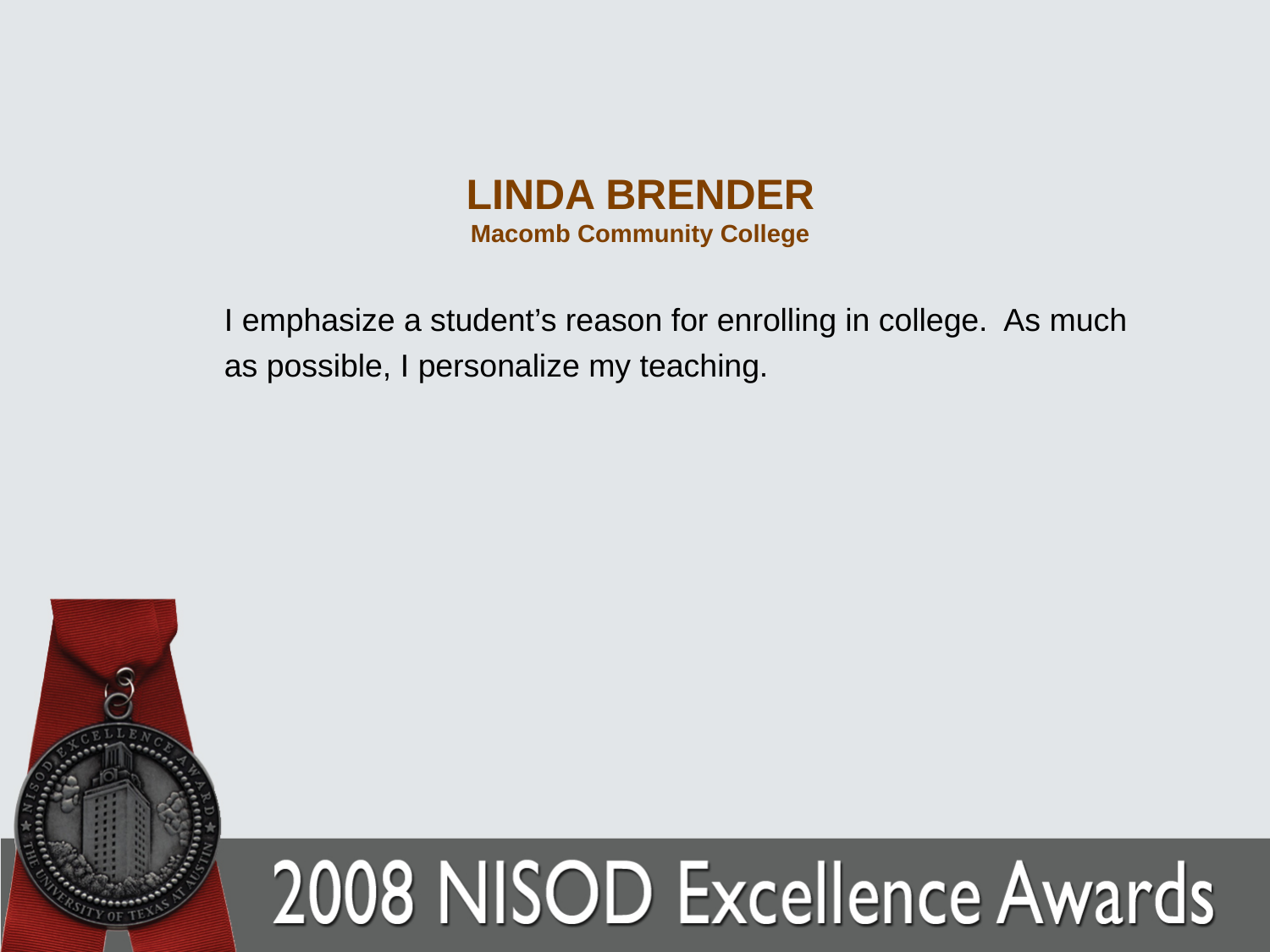

# LINDA BRENDER Macomb Community College
I emphasize a student’s reason for enrolling in college.  As much as possible, I personalize my teaching.